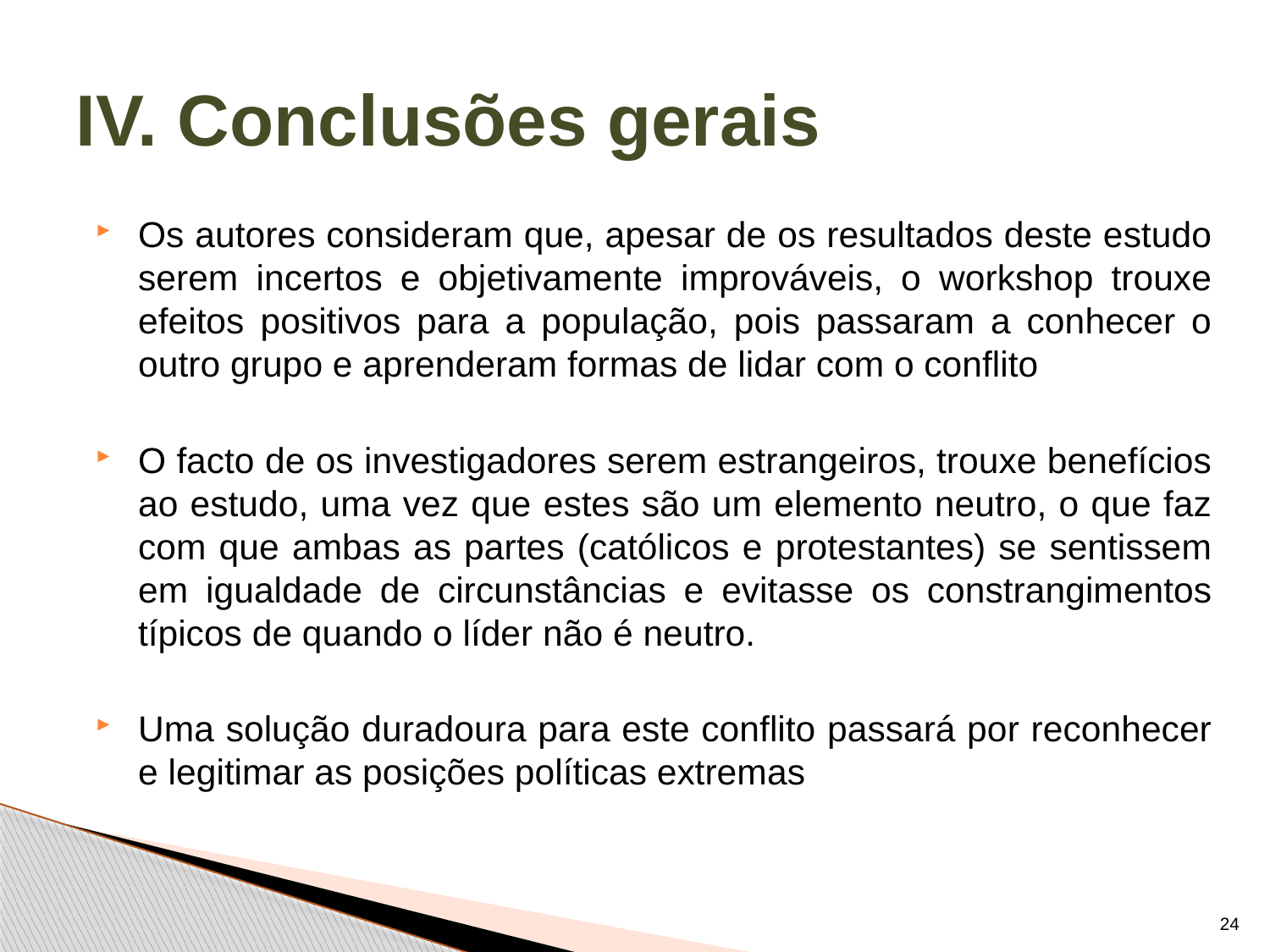

# IV. Conclusões gerais
Os autores consideram que, apesar de os resultados deste estudo serem incertos e objetivamente improváveis, o workshop trouxe efeitos positivos para a população, pois passaram a conhecer o outro grupo e aprenderam formas de lidar com o conflito

O facto de os investigadores serem estrangeiros, trouxe benefícios ao estudo, uma vez que estes são um elemento neutro, o que faz com que ambas as partes (católicos e protestantes) se sentissem em igualdade de circunstâncias e evitasse os constrangimentos típicos de quando o líder não é neutro.

Uma solução duradoura para este conflito passará por reconhecer e legitimar as posições políticas extremas

24